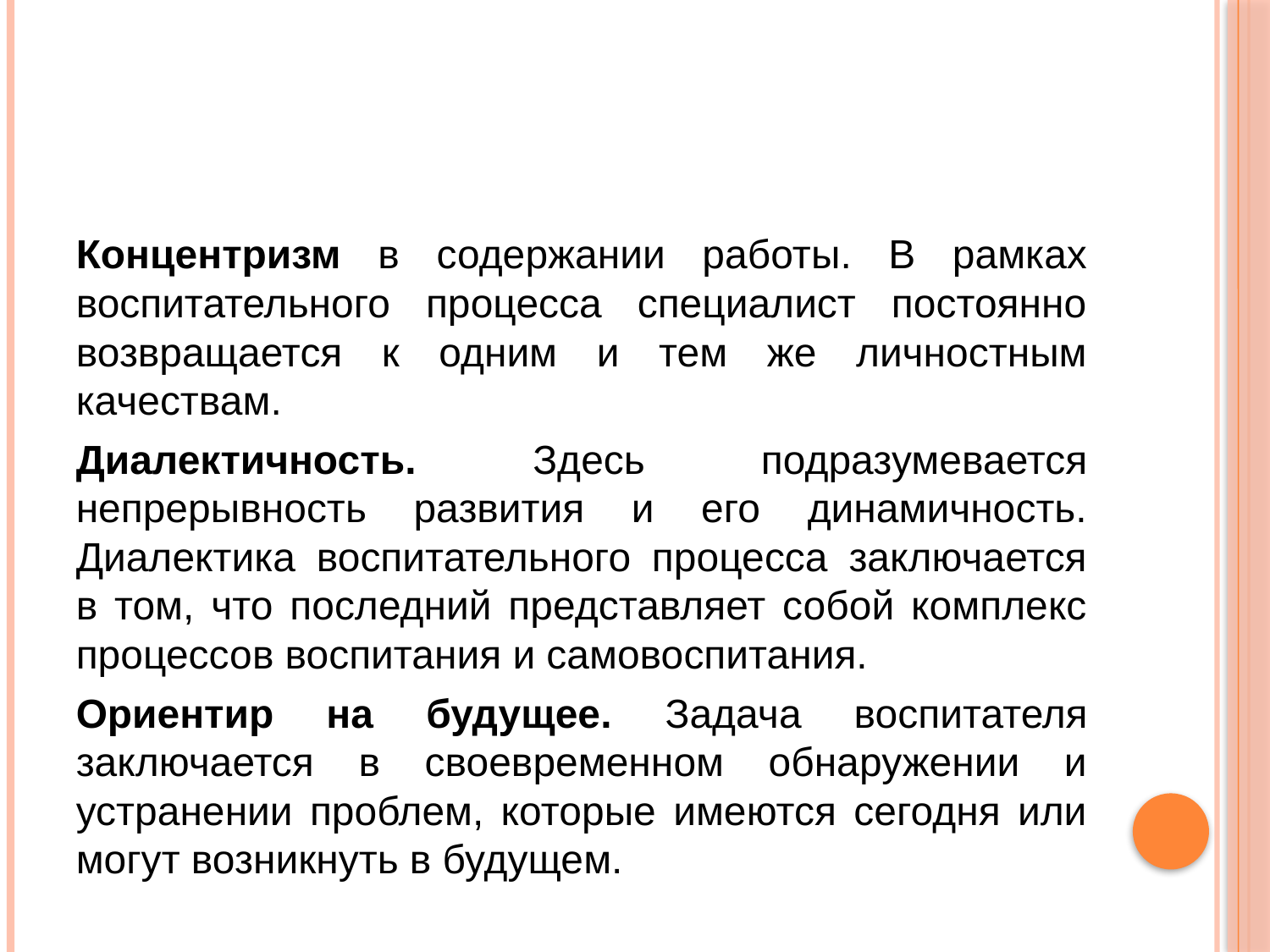

Концентризм в содержании работы. В рамках воспитательного процесса специалист постоянно возвращается к одним и тем же личностным качествам.
Диалектичность. Здесь подразумевается непрерывность развития и его динамичность. Диалектика воспитательного процесса заключается в том, что последний представляет собой комплекс процессов воспитания и самовоспитания.
Ориентир на будущее. Задача воспитателя заключается в своевременном обнаружении и устранении проблем, которые имеются сегодня или могут возникнуть в будущем.